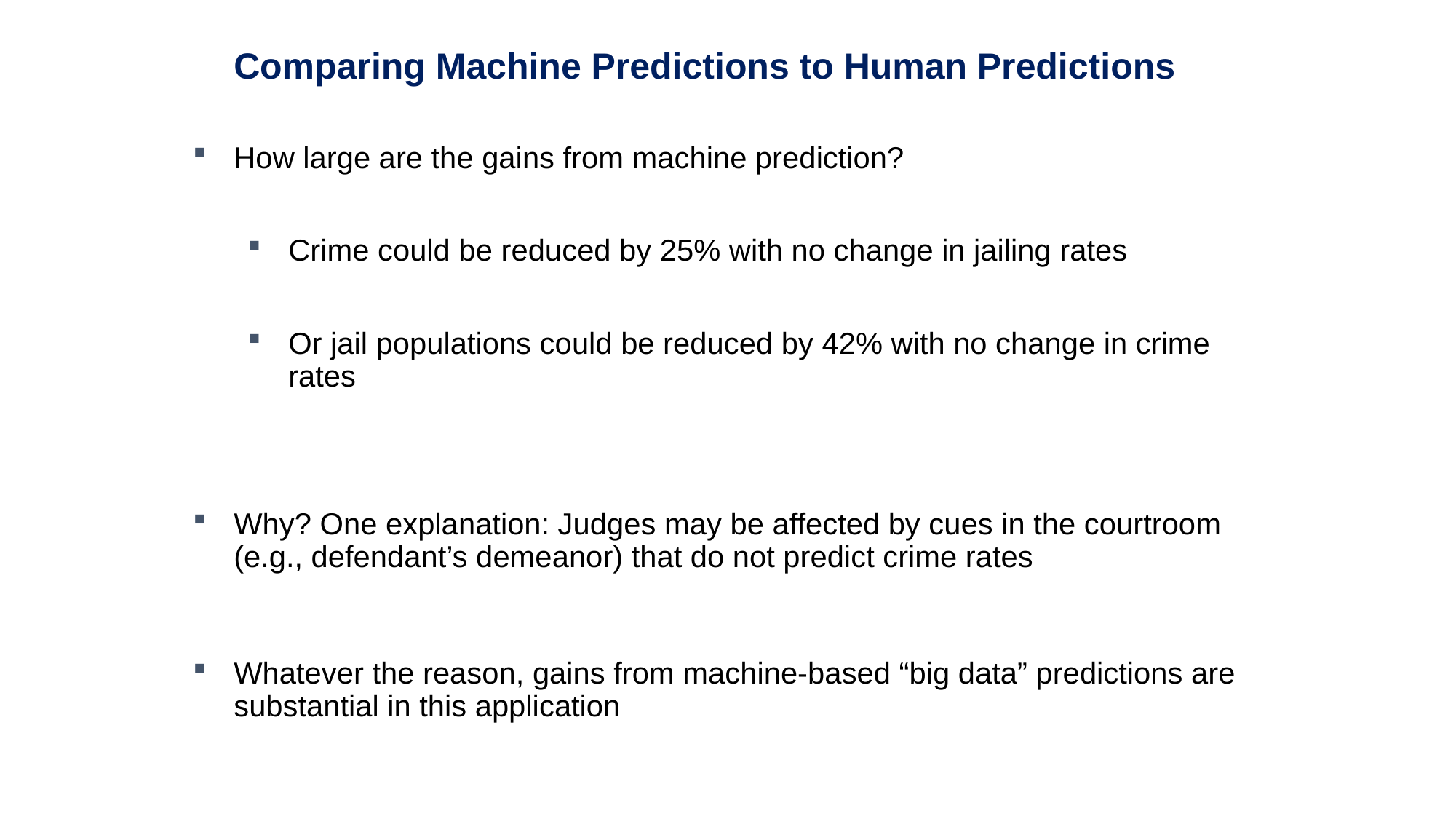

Comparing Machine Predictions to Human Predictions
How large are the gains from machine prediction?

Crime could be reduced by 25% with no change in jailing rates

Or jail populations could be reduced by 42% with no change in crime rates

Why? One explanation: Judges may be affected by cues in the courtroom (e.g., defendant’s demeanor) that do not predict crime rates

Whatever the reason, gains from machine-based “big data” predictions are substantial in this application